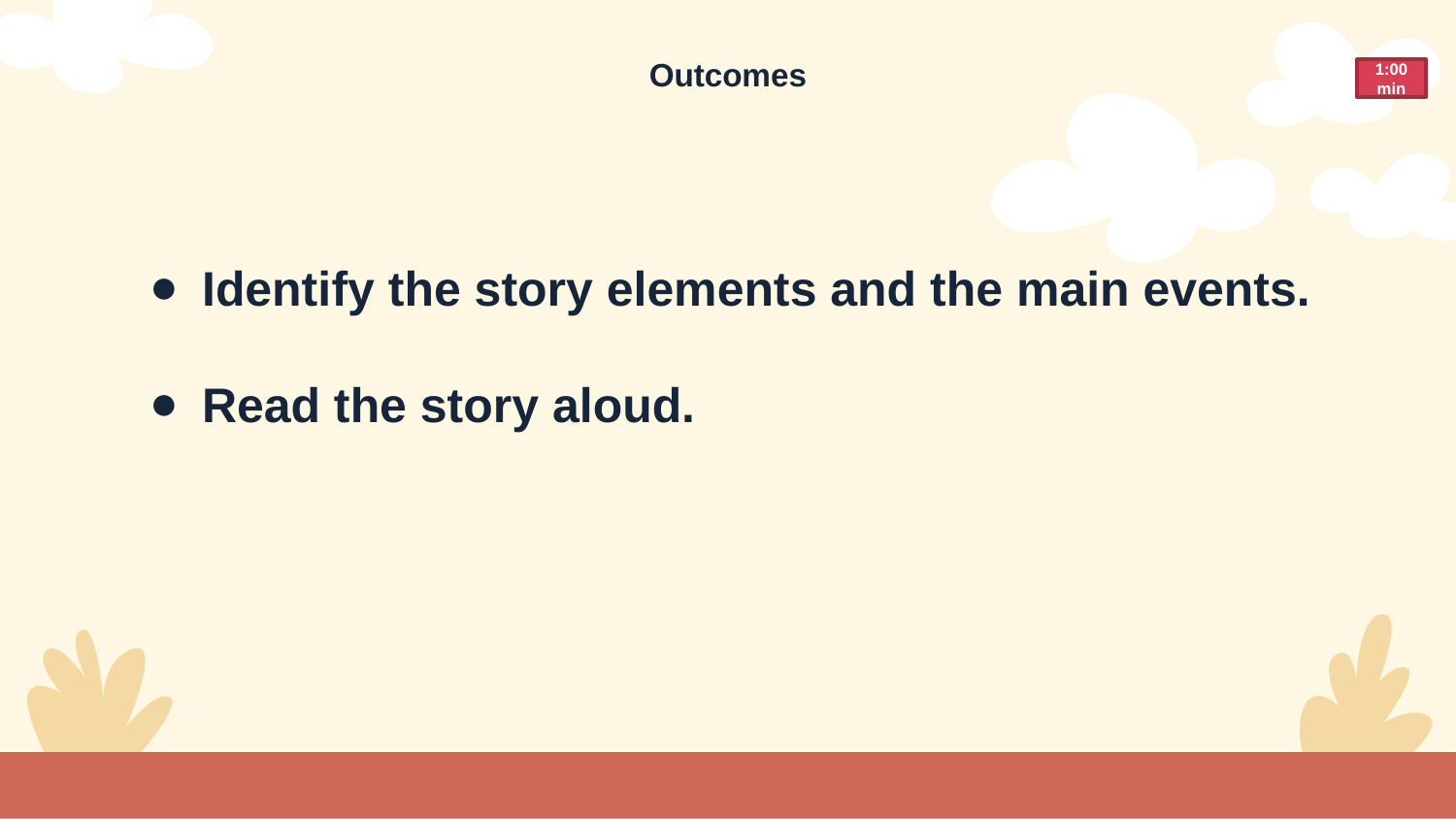

# Outcomes
1:00
min
Identify the story elements and the main events.

Read the story aloud.